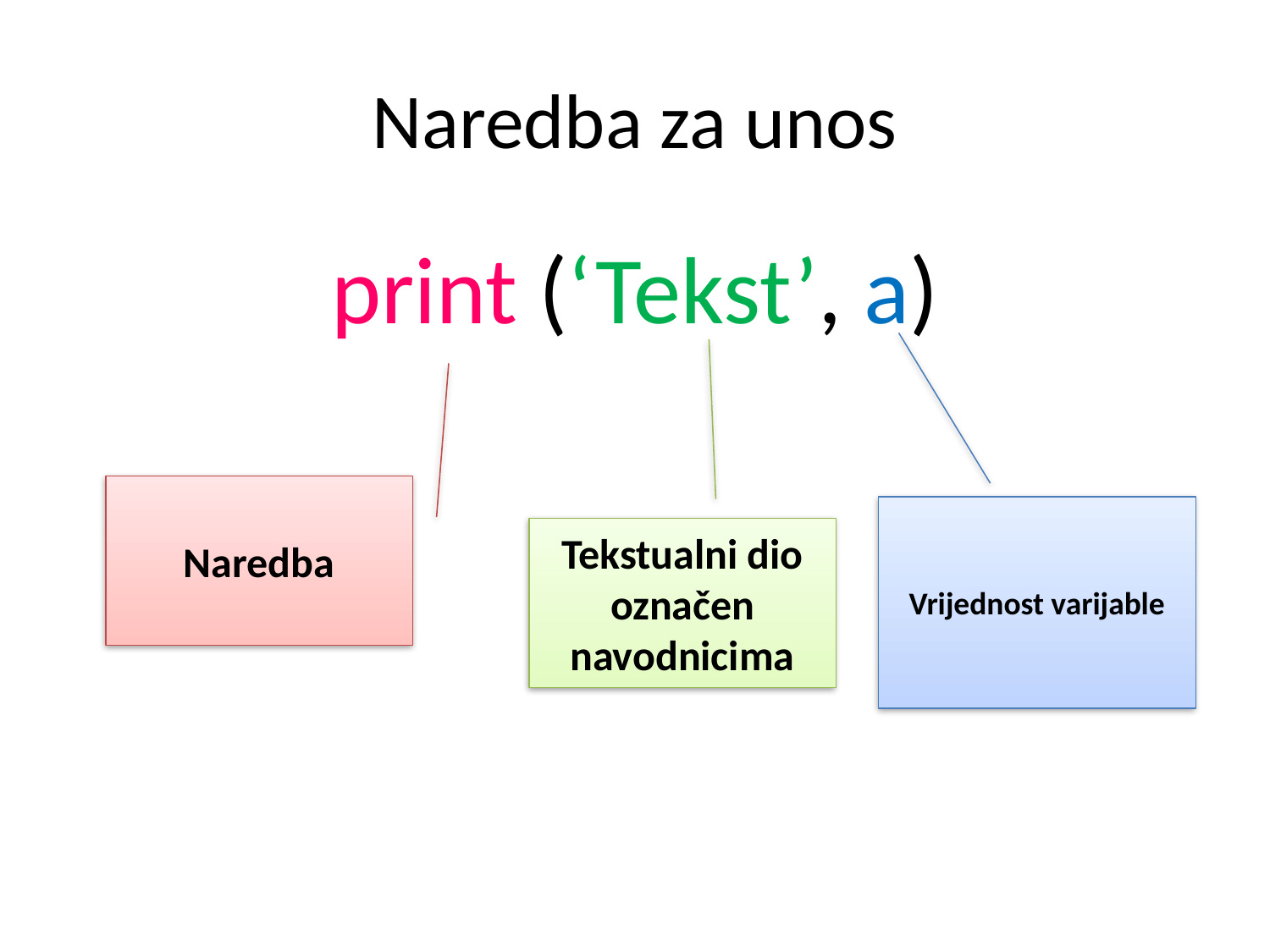

# Naredba za unos
print (‘Tekst’, a)
Naredba
Vrijednost varijable
Tekstualni dio označen navodnicima